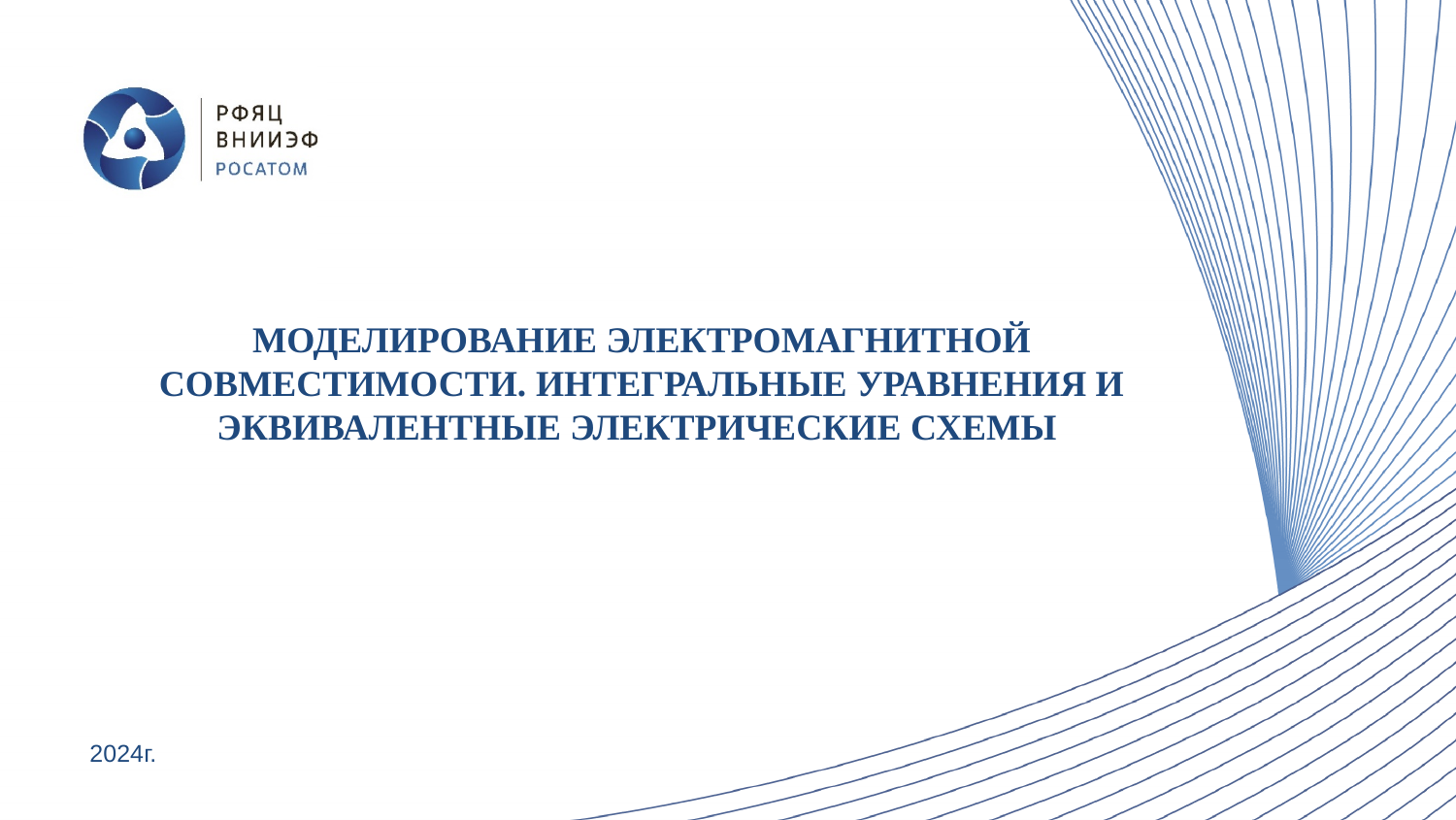

МОДЕЛИРОВАНИЕ ЭЛЕКТРОМАГНИТНОЙ СОВМЕСТИМОСТИ. ИНТЕГРАЛЬНЫЕ УРАВНЕНИЯ И ЭКВИВАЛЕНТНЫЕ ЭЛЕКТРИЧЕСКИЕ СХЕМЫ

2024г.